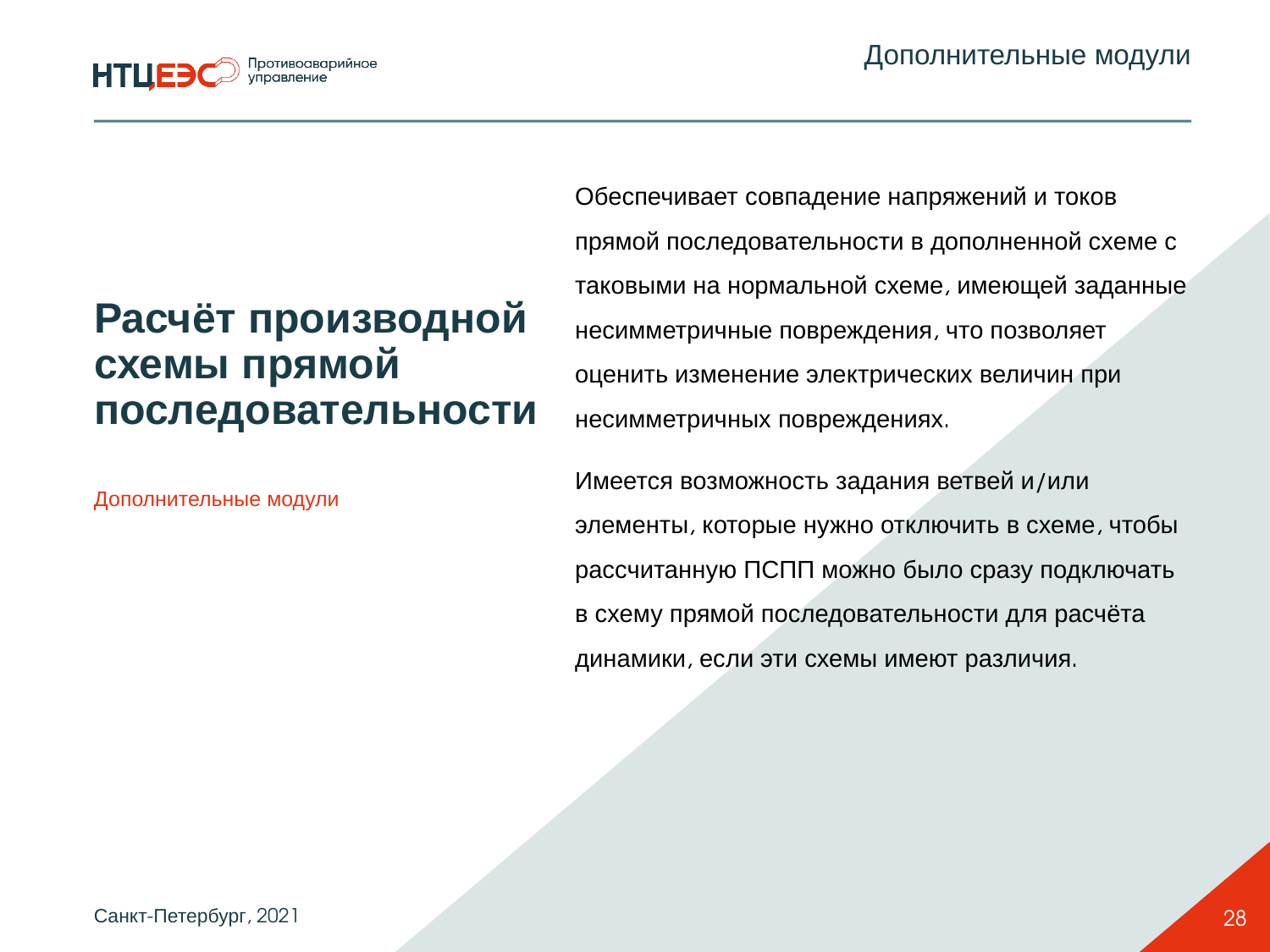

Дополнительные модули

Обеспечивает совпадение напряжений и токов прямой последовательности в дополненной схеме с таковыми на нормальной схеме, имеющей заданные несимметричные повреждения, что позволяет оценить изменение электрических величин при несимметричных повреждениях.
Имеется возможность задания ветвей и/или элементы, которые нужно отключить в схеме, чтобы рассчитанную ПСПП можно было сразу подключать в схему прямой последовательности для расчёта динамики, если эти схемы имеют различия.
# Расчёт производной схемы прямой последовательности
Дополнительные модули
28
Санкт-Петербург, 2021